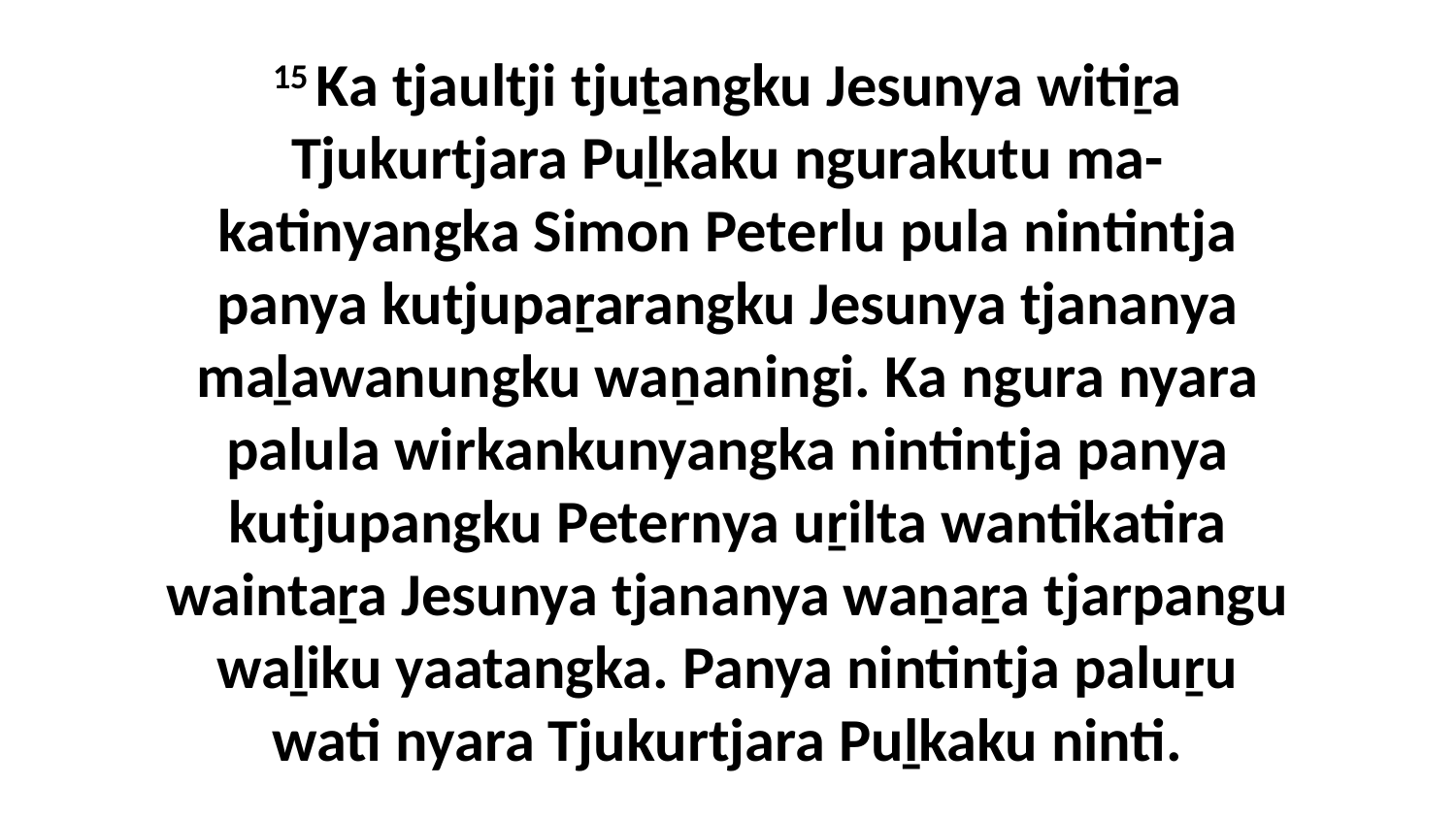

15 Ka tjaultji tjuṯangku Jesunya witiṟa Tjukurtjara Puḻkaku ngurakutu ma-katinyangka Simon Peterlu pula nintintja panya kutjupaṟarangku Jesunya tjananya maḻawanungku waṉaningi. Ka ngura nyara palula wirkankunyangka nintintja panya kutjupangku Peternya uṟilta wantikatira waintaṟa Jesunya tjananya waṉaṟa tjarpangu waḻiku yaatangka. Panya nintintja paluṟu wati nyara Tjukurtjara Puḻkaku ninti.